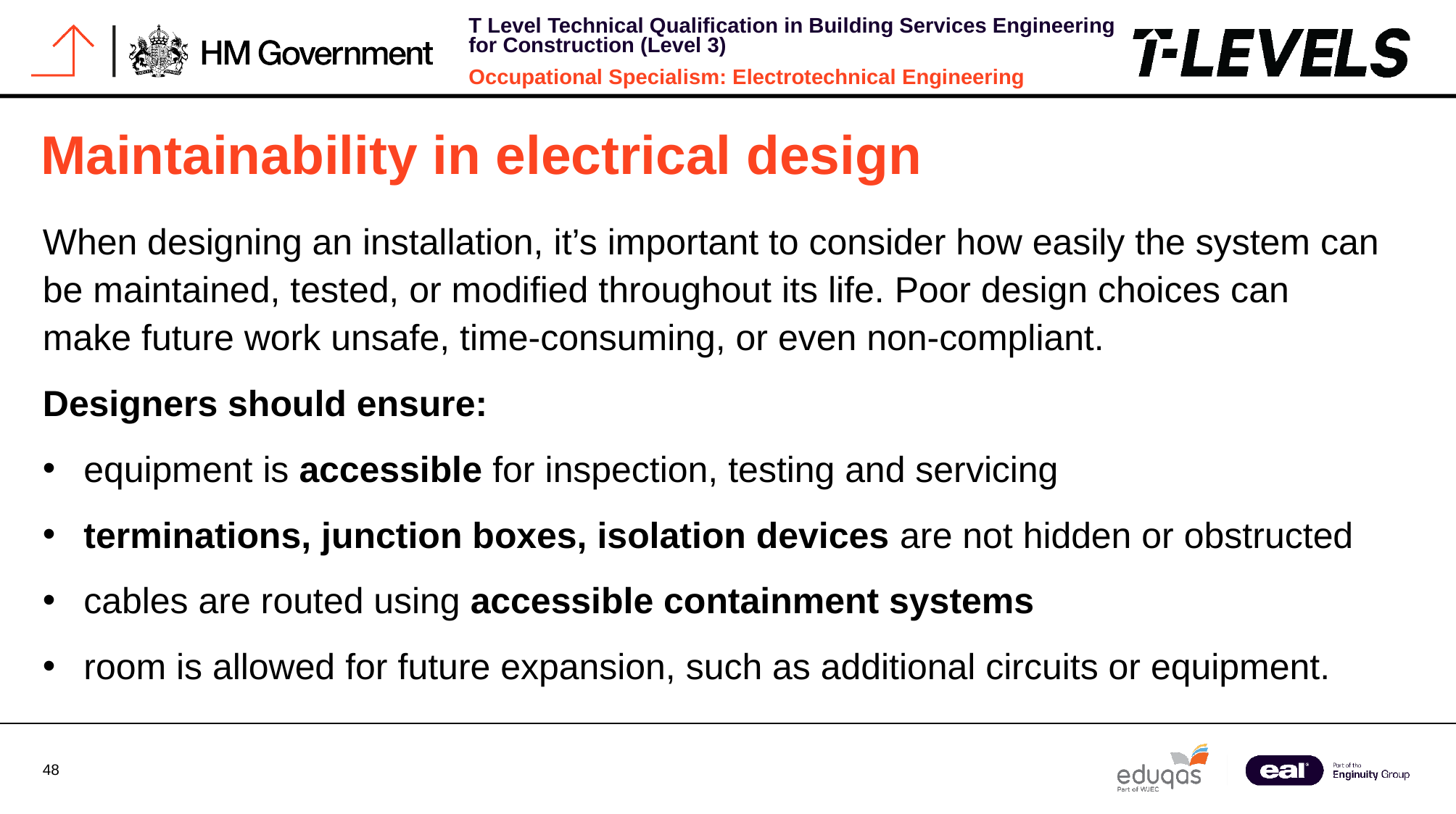

# Maintainability in electrical design
When designing an installation, it’s important to consider how easily the system can be maintained, tested, or modified throughout its life. Poor design choices can make future work unsafe, time-consuming, or even non-compliant.
Designers should ensure:
equipment is accessible for inspection, testing and servicing
terminations, junction boxes, isolation devices are not hidden or obstructed
cables are routed using accessible containment systems
room is allowed for future expansion, such as additional circuits or equipment.